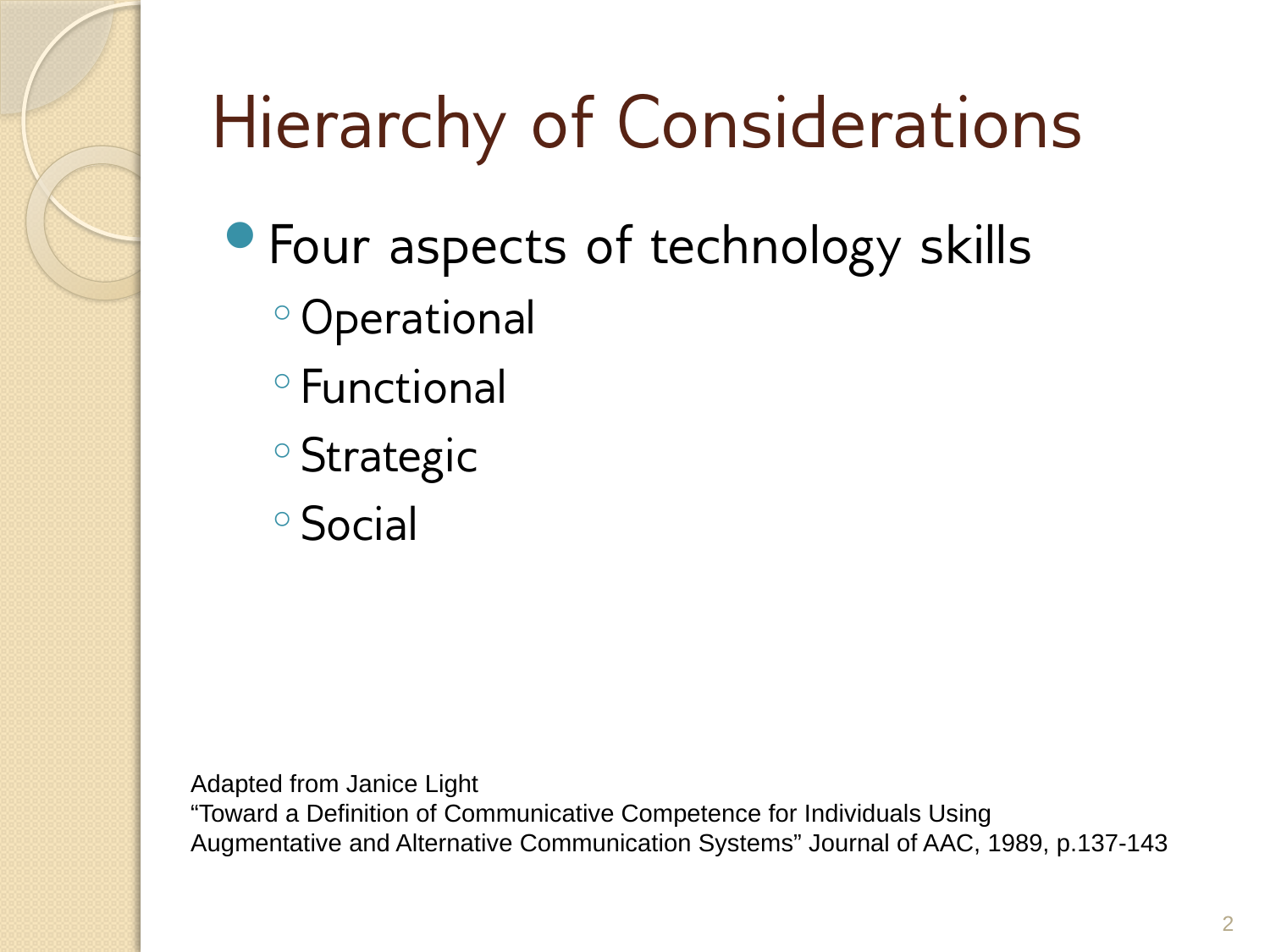

# Hierarchy of Considerations
Four aspects of technology skills
Operational
Functional
Strategic
Social
Adapted from Janice Light
“Toward a Definition of Communicative Competence for Individuals Using
Augmentative and Alternative Communication Systems” Journal of AAC, 1989, p.137-143
2